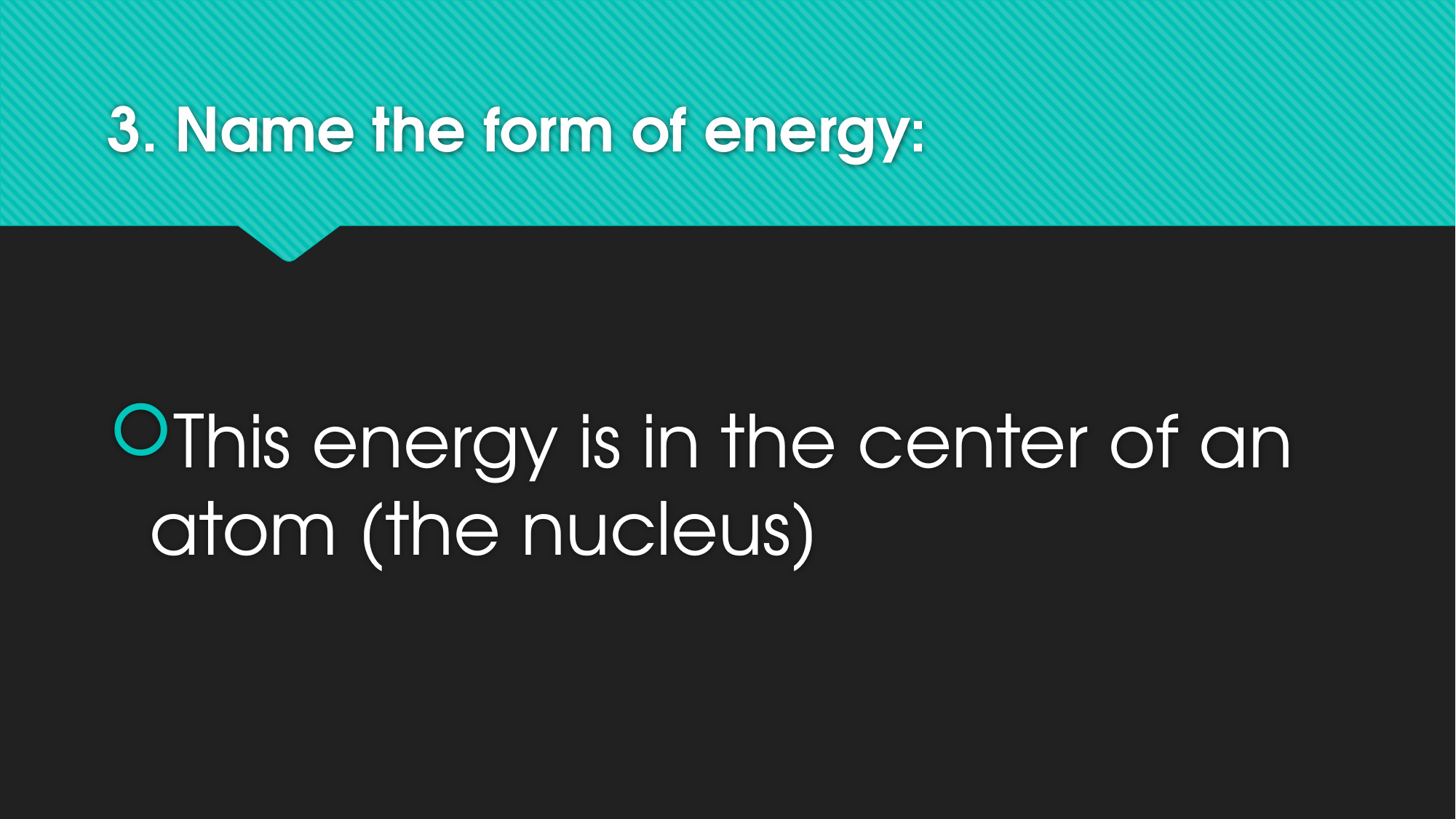

# 3. Name the form of energy:
This energy is in the center of an atom (the nucleus)